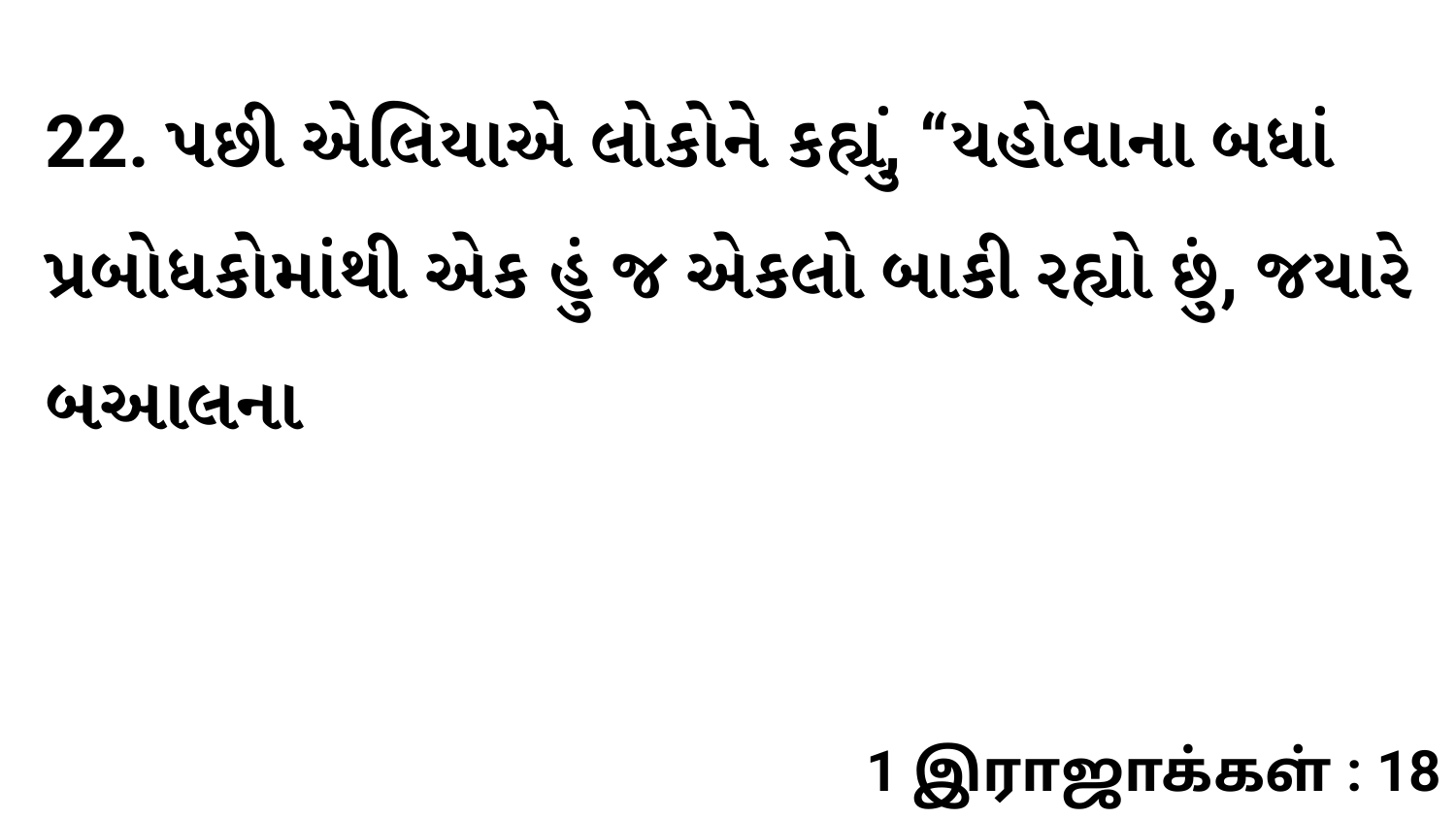

22. પછી એલિયાએ લોકોને કહ્યું, “યહોવાના બધાં પ્રબોધકોમાંથી એક હું જ એકલો બાકી રહ્યો છું, જયારે બઆલના
1 இராஜாக்கள் : 18